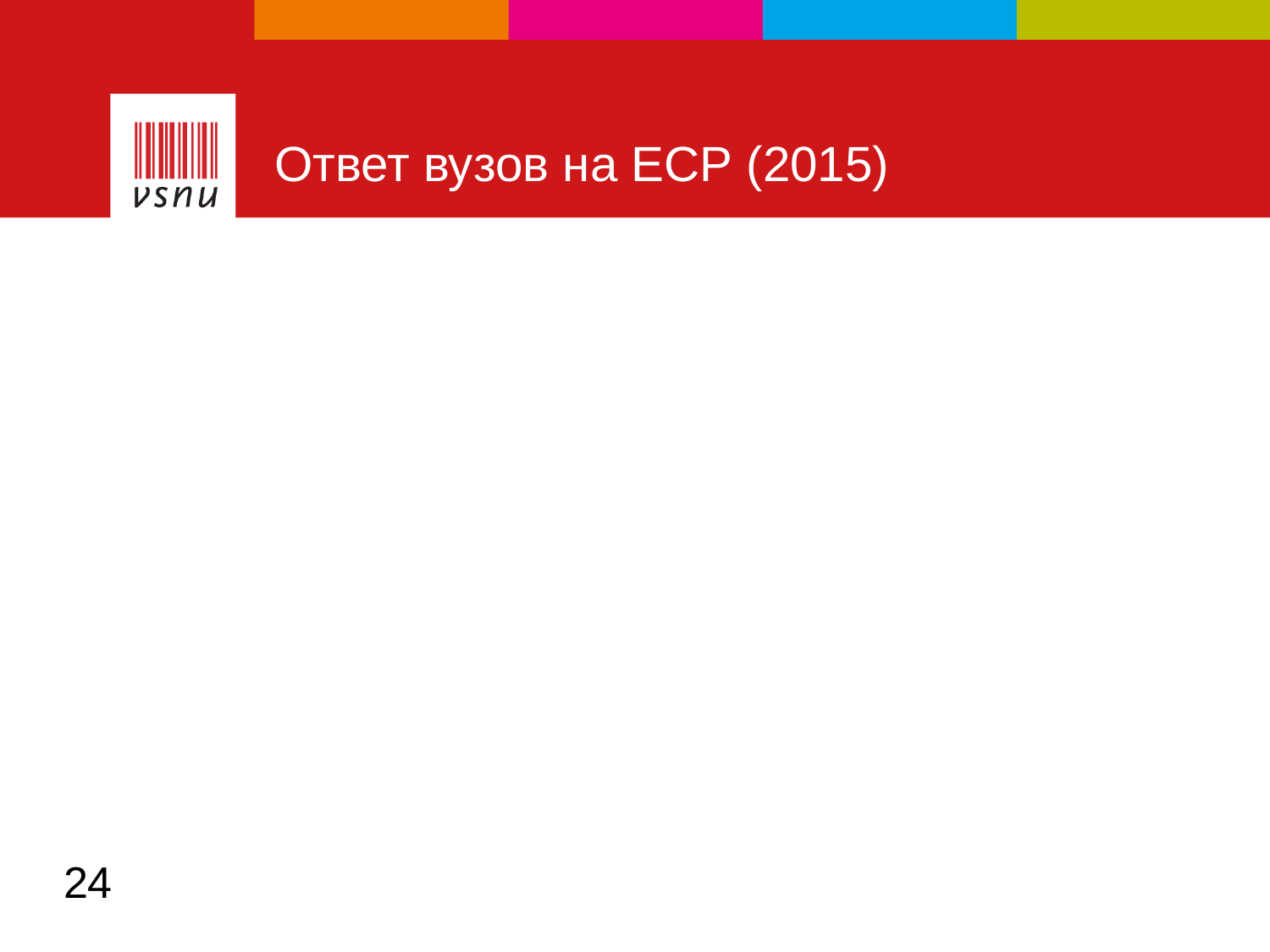

# Ответ вузов на ЕСР (2015)
24